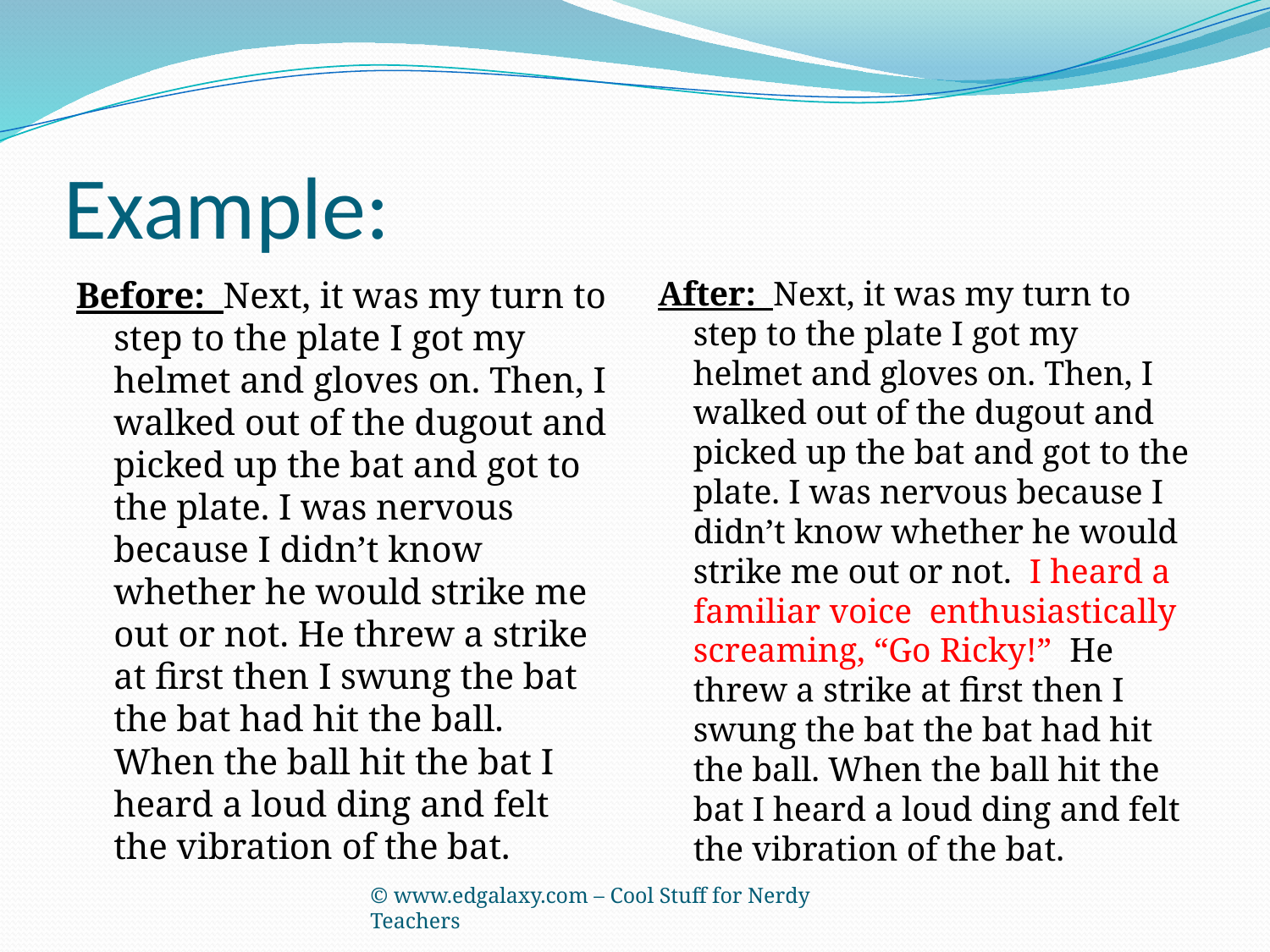

# Example:
Before:  Next, it was my turn to step to the plate I got my helmet and gloves on. Then, I walked out of the dugout and picked up the bat and got to the plate. I was nervous because I didn’t know whether he would strike me out or not. He threw a strike at first then I swung the bat the bat had hit the ball. When the ball hit the bat I heard a loud ding and felt the vibration of the bat.

After:  Next, it was my turn to step to the plate I got my helmet and gloves on. Then, I walked out of the dugout and picked up the bat and got to the plate. I was nervous because I didn’t know whether he would strike me out or not.  I heard a familiar voice  enthusiastically screaming, “Go Ricky!”  He threw a strike at first then I swung the bat the bat had hit the ball. When the ball hit the bat I heard a loud ding and felt the vibration of the bat.

© www.edgalaxy.com – Cool Stuff for Nerdy Teachers